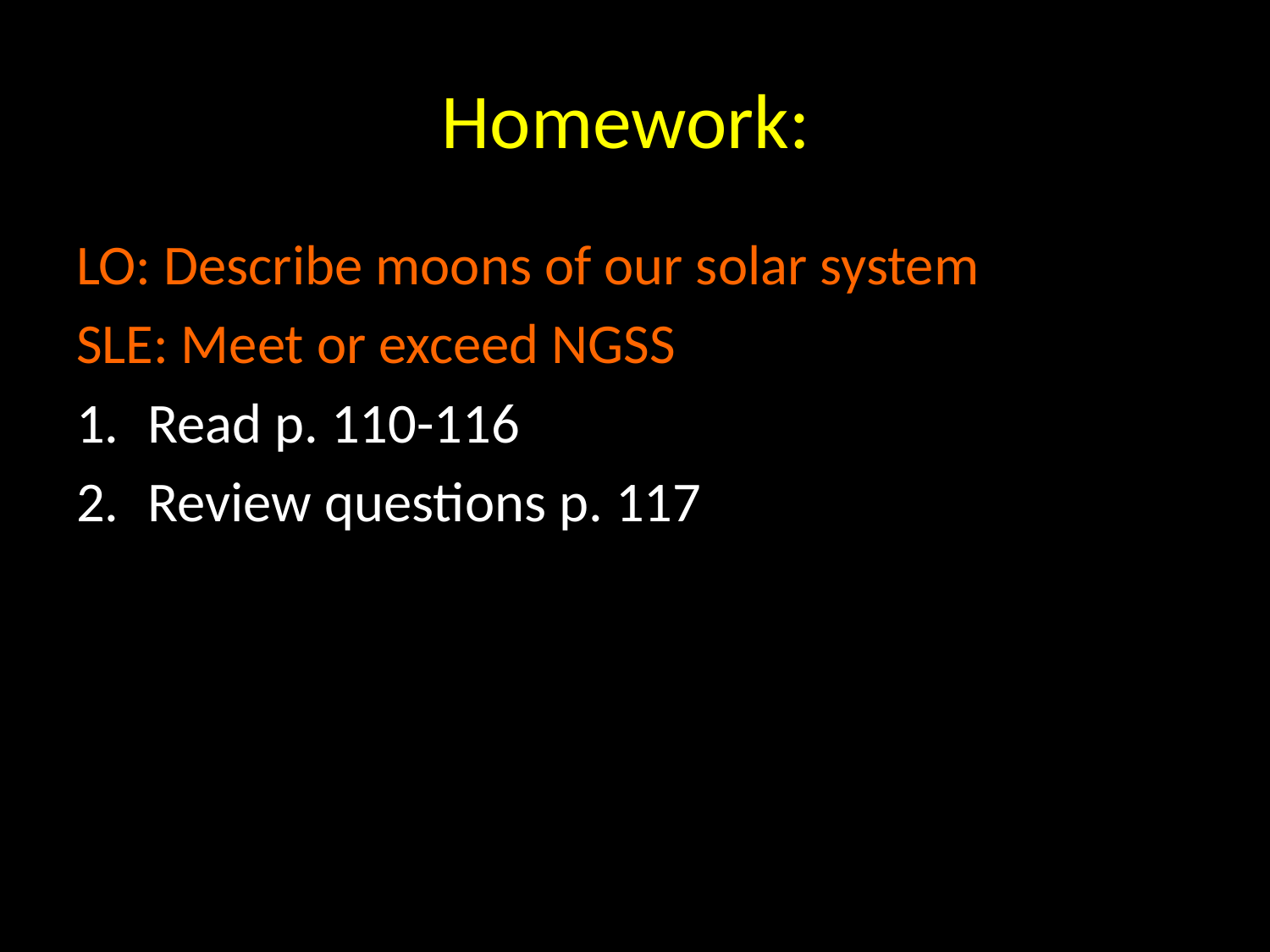

# Homework:
LO: Describe moons of our solar system
SLE: Meet or exceed NGSS
Read p. 110-116
Review questions p. 117